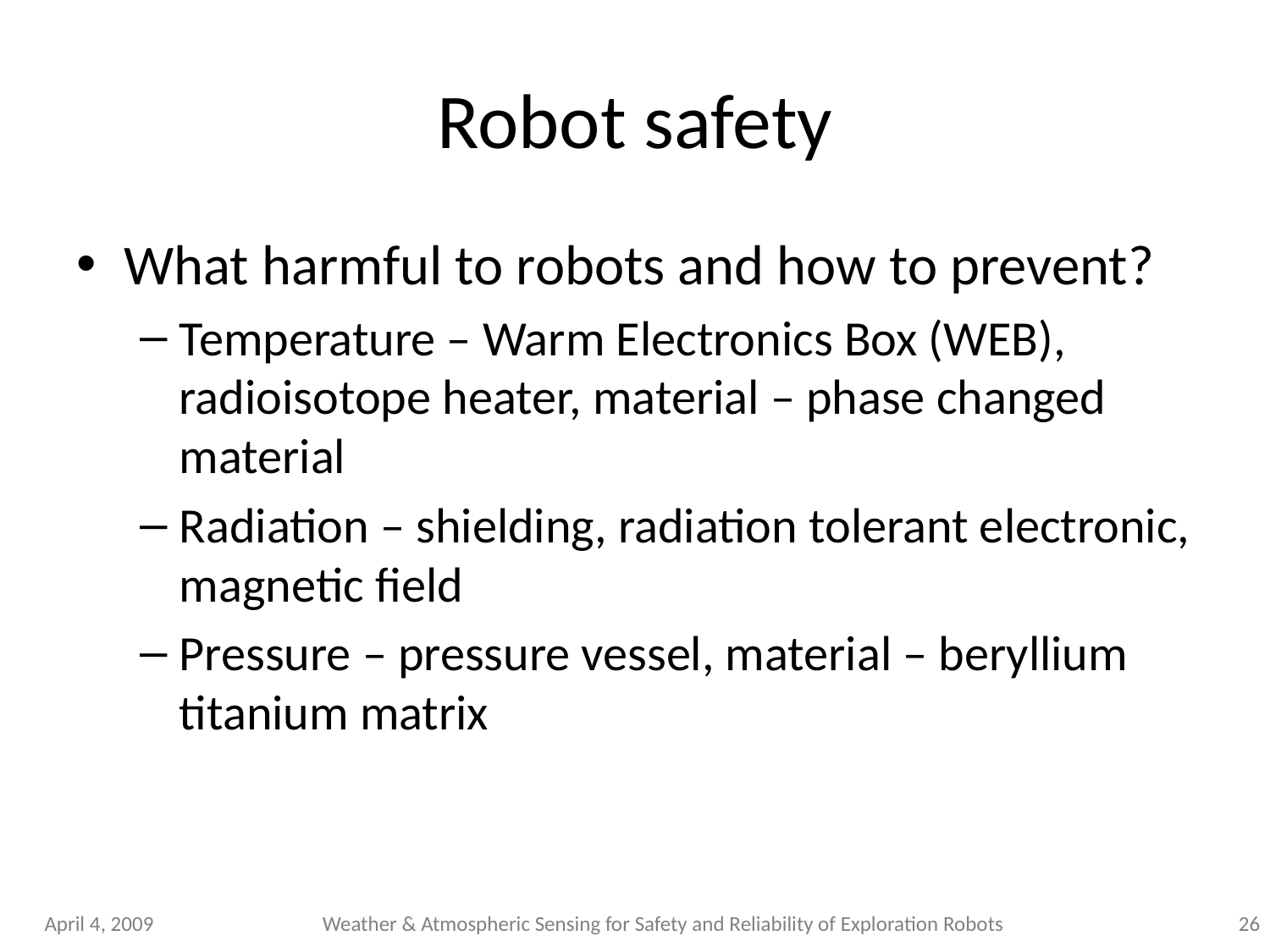

# Robot safety
What harmful to robots and how to prevent?
Temperature – Warm Electronics Box (WEB), radioisotope heater, material – phase changed material
Radiation – shielding, radiation tolerant electronic, magnetic field
Pressure – pressure vessel, material – beryllium titanium matrix